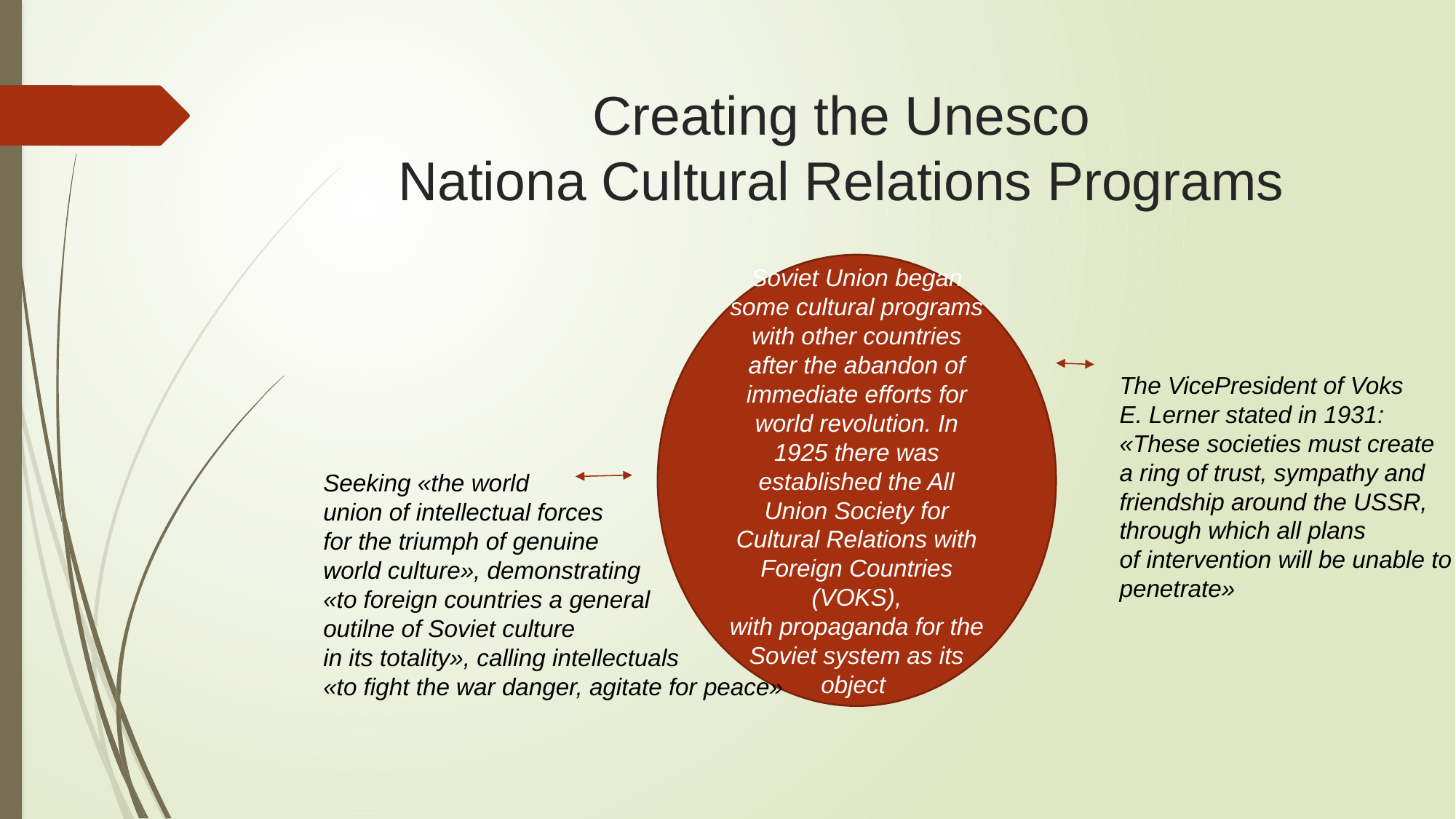

# Creating the Unesco Nationa Cultural Relations Programs

Soviet Union began some cultural programs with other countries after the abandon of immediate efforts for world revolution. In 1925 there was established the All Union Society for Cultural Relations with Foreign Countries (VOKS),
with propaganda for the Soviet system as its object
The VicePresident of Voks
E. Lerner stated in 1931:
«These societies must create
a ring of trust, sympathy and
friendship around the USSR,
through which all plans
of intervention will be unable to
penetrate»
Seeking «the world
union of intellectual forces
for the triumph of genuine
world culture», demonstrating
«to foreign countries a general
outilne of Soviet culture
in its totality», calling intellectuals
«to fight the war danger, agitate for peace»